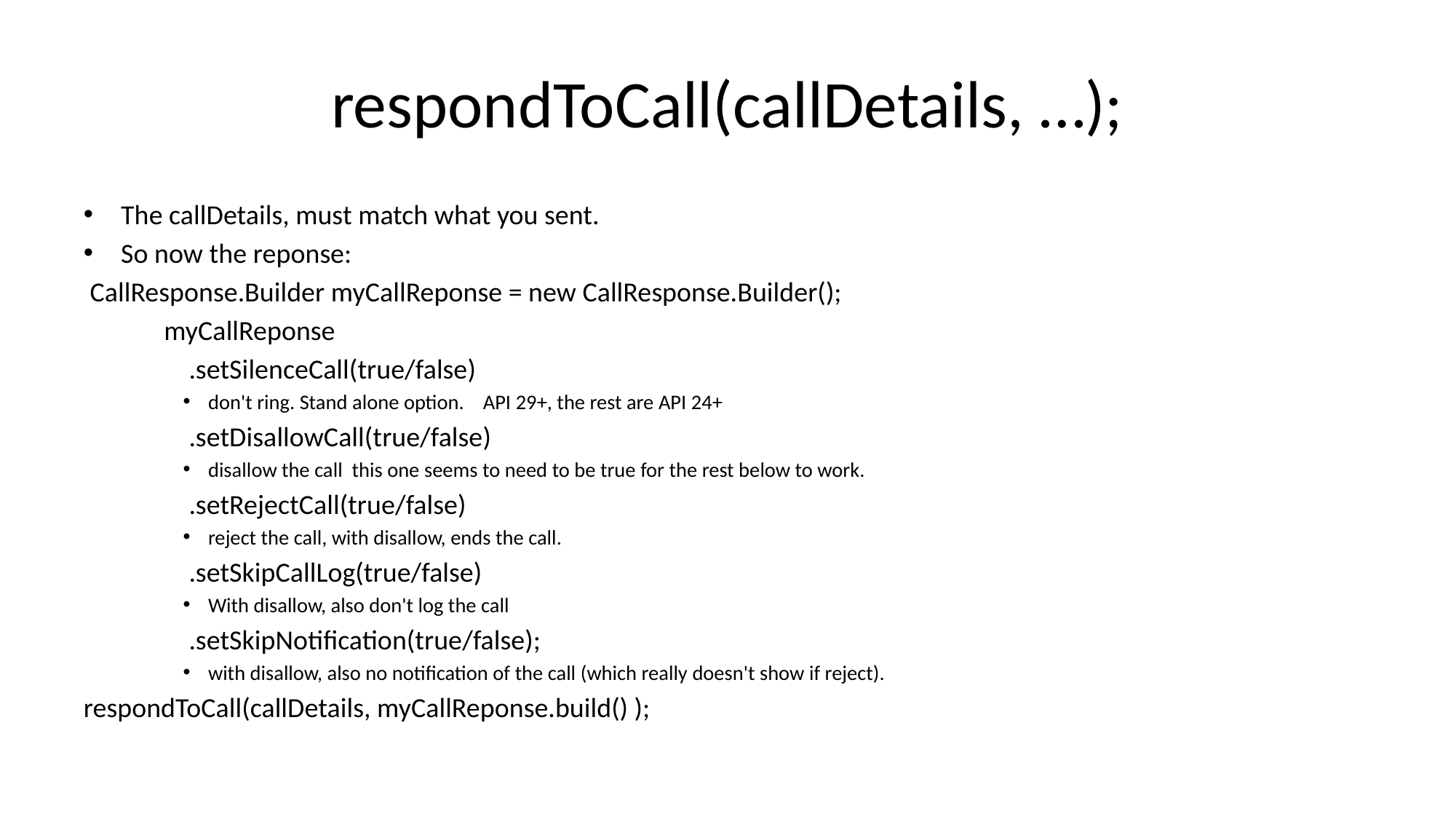

# respondToCall(callDetails, …);
The callDetails, must match what you sent.
So now the reponse:
 CallResponse.Builder myCallReponse = new CallResponse.Builder();
             myCallReponse
                 .setSilenceCall(true/false)
don't ring. Stand alone option.    API 29+, the rest are API 24+
                 .setDisallowCall(true/false)
disallow the call  this one seems to need to be true for the rest below to work.
                 .setRejectCall(true/false)
reject the call, with disallow, ends the call.
                 .setSkipCallLog(true/false)
With disallow, also don't log the call
                 .setSkipNotification(true/false);
with disallow, also no notification of the call (which really doesn't show if reject).
respondToCall(callDetails, myCallReponse.build() );